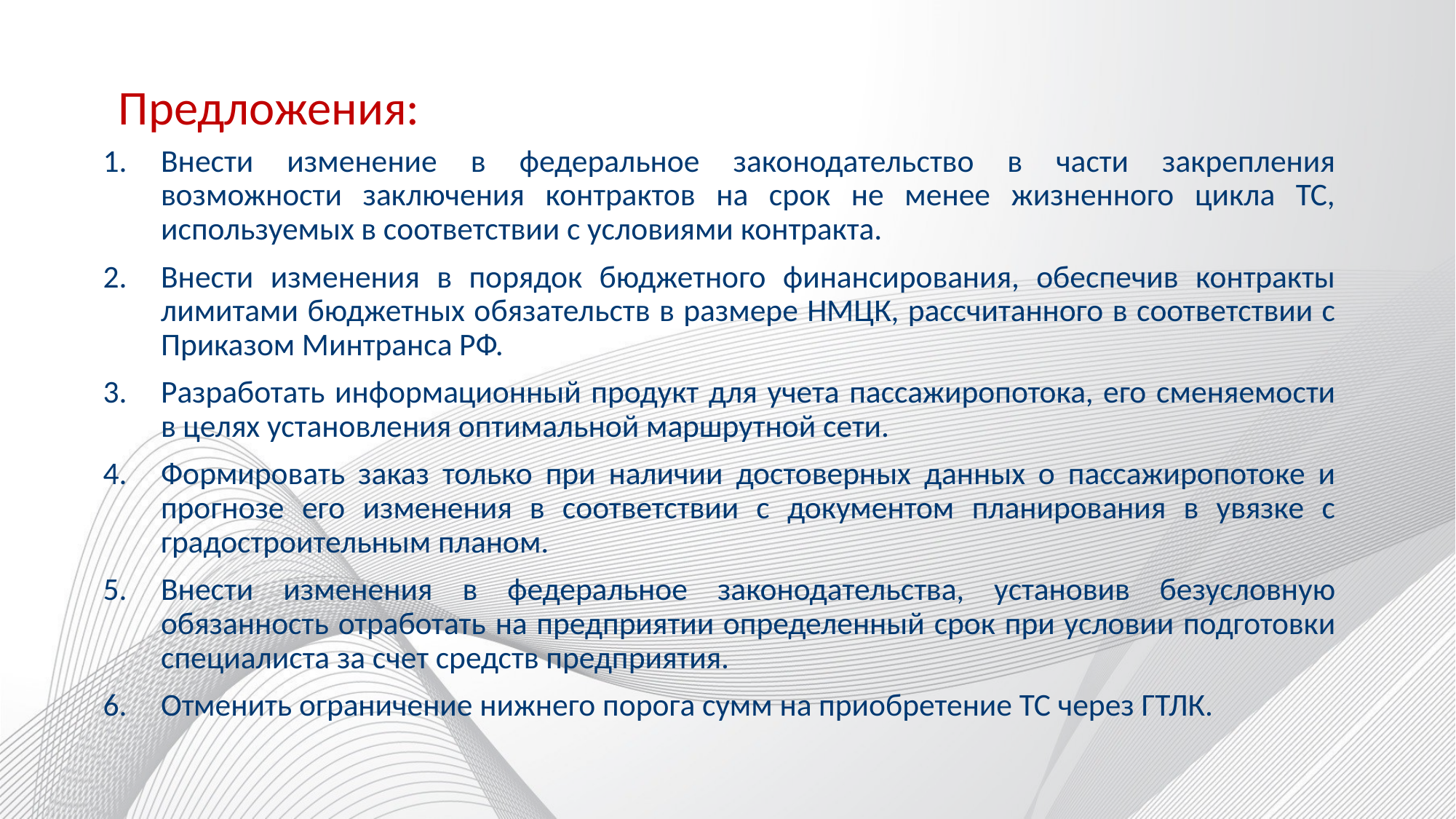

# Предложения:
Внести изменение в федеральное законодательство в части закрепления возможности заключения контрактов на срок не менее жизненного цикла ТС, используемых в соответствии с условиями контракта.
Внести изменения в порядок бюджетного финансирования, обеспечив контракты лимитами бюджетных обязательств в размере НМЦК, рассчитанного в соответствии с Приказом Минтранса РФ.
Разработать информационный продукт для учета пассажиропотока, его сменяемости в целях установления оптимальной маршрутной сети.
Формировать заказ только при наличии достоверных данных о пассажиропотоке и прогнозе его изменения в соответствии с документом планирования в увязке с градостроительным планом.
Внести изменения в федеральное законодательства, установив безусловную обязанность отработать на предприятии определенный срок при условии подготовки специалиста за счет средств предприятия.
Отменить ограничение нижнего порога сумм на приобретение ТС через ГТЛК.